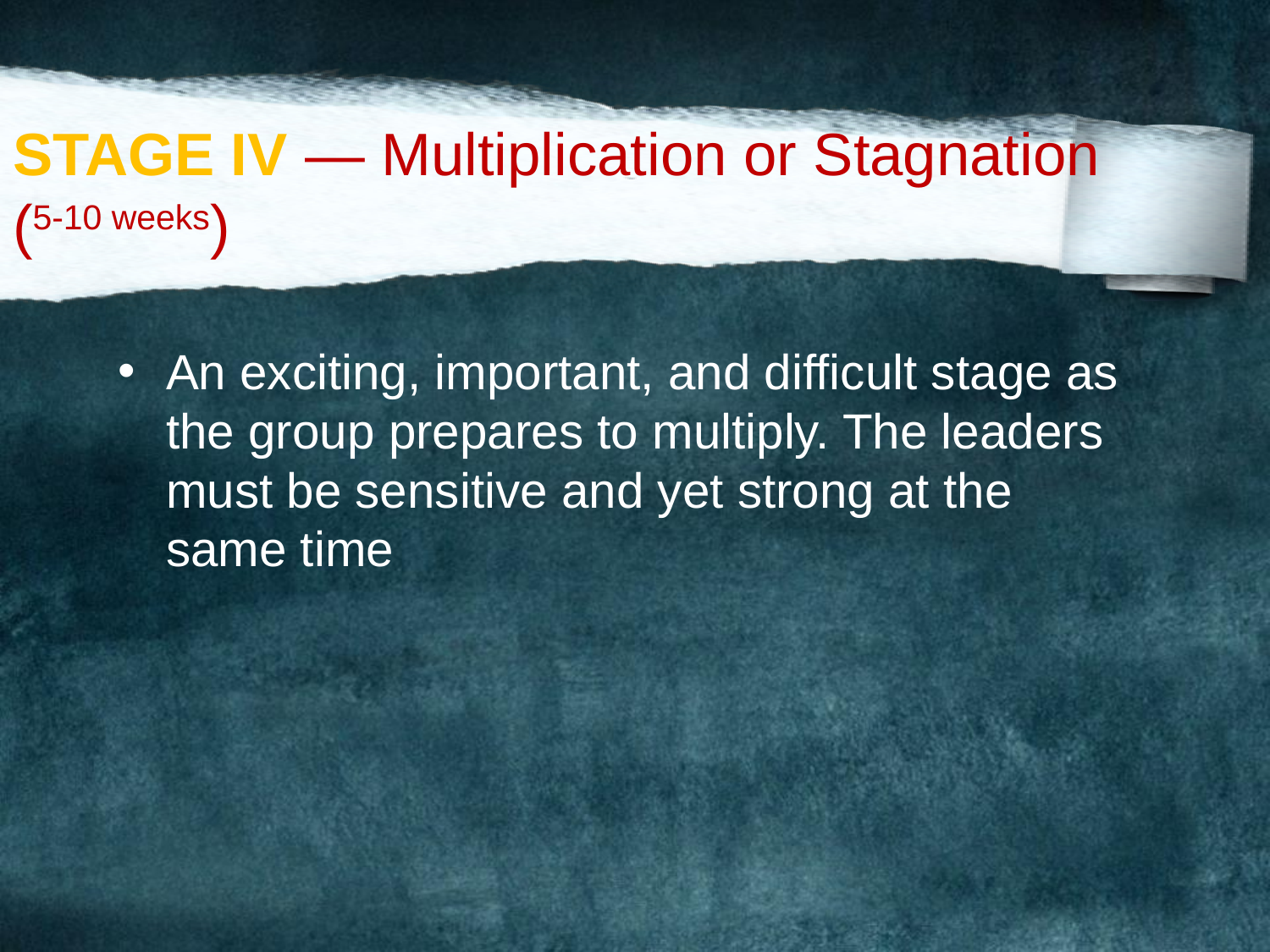

# STAGE IV — Multiplication or Stagnation (5-10 weeks)
An exciting, important, and difficult stage as the group prepares to multiply. The leaders must be sensitive and yet strong at the same time